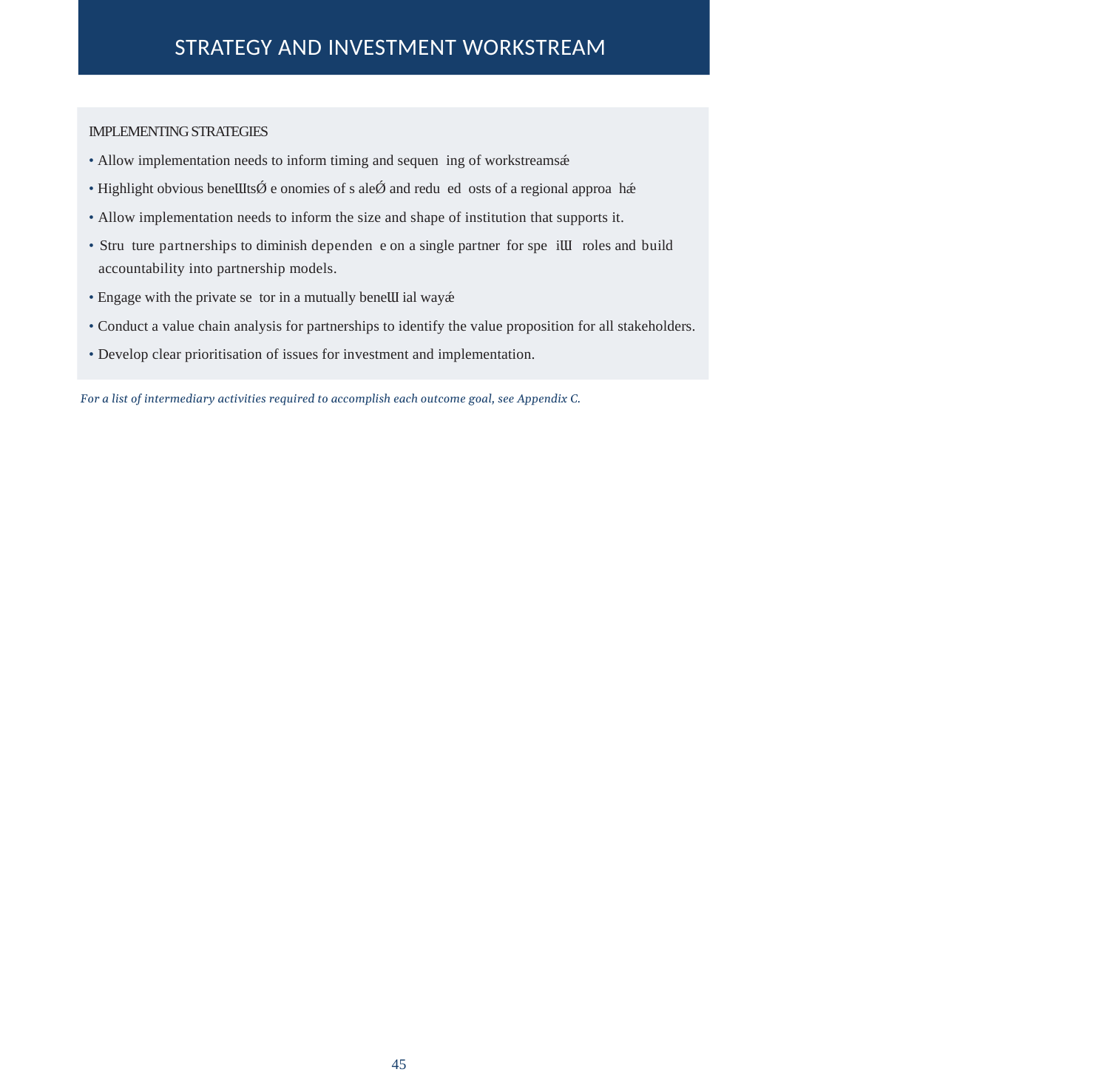

STRATEGY AND INVESTMENT WORKSTREAM

IMPLEMENTING STRATEGIES
• Allow implementation needs to inform timing and sequen  ing of workstreamsǽ
• Highlight obvious beneƜtsǾ e onomies of s aleǾ and redu  ed  osts of a regional approa  hǽ
• Allow implementation needs to inform the size and shape of institution that supports it.
• Stru  ture partnerships to diminish dependen e on a single partner for spe  iƜ   roles and build
accountability into partnership models.
• Engage with the private se  tor in a mutually beneƜ ial wayǽ
• Conduct a value chain analysis for partnerships to identify the value proposition for all stakeholders.
• Develop clear prioritisation of issues for investment and implementation.
For a list of intermediary activities required to accomplish each outcome goal, see Appendix C.
45